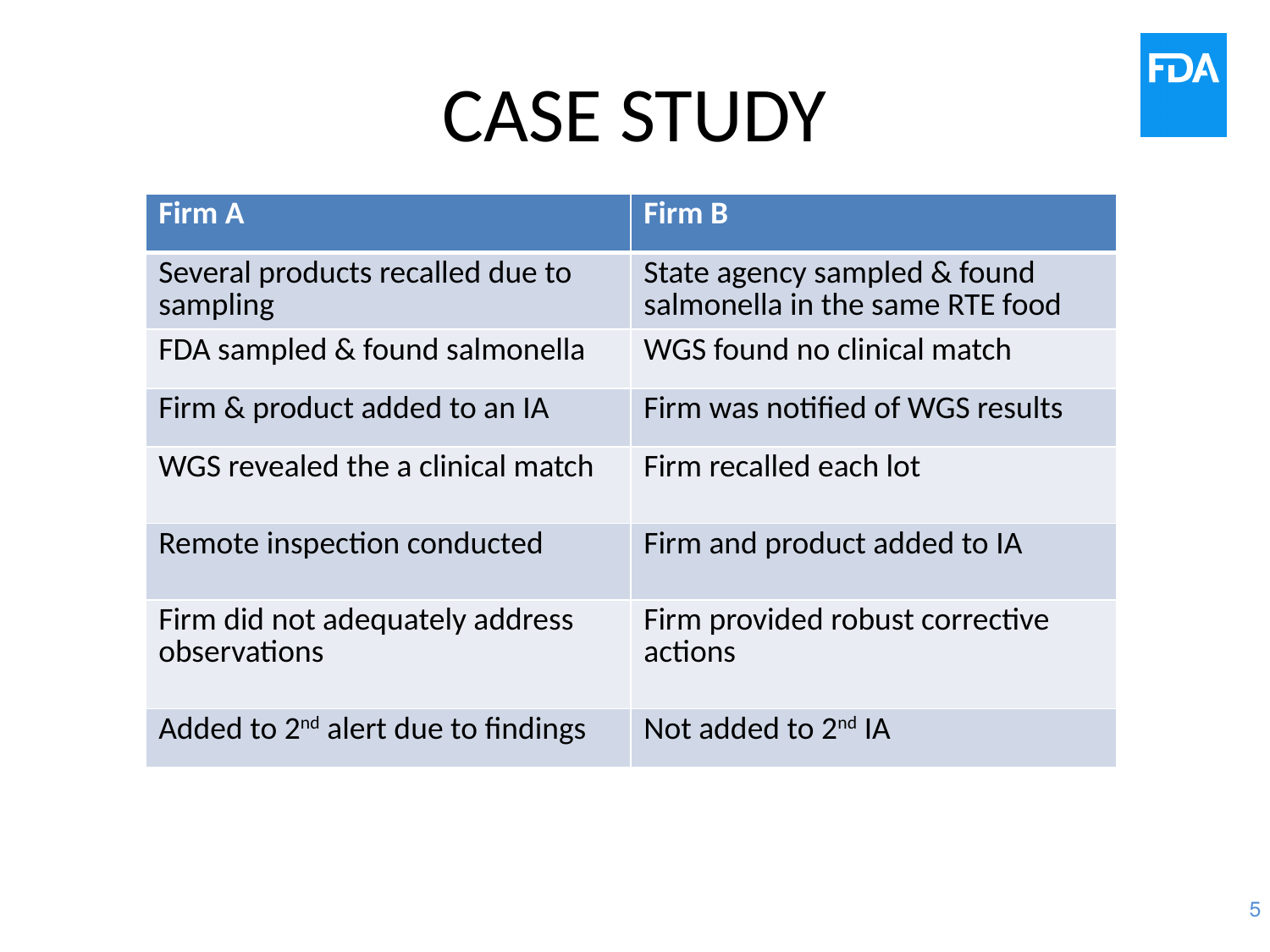

# CASE STUDY
| Firm A | Firm B |
| --- | --- |
| Several products recalled due to sampling | State agency sampled & found salmonella in the same RTE food |
| FDA sampled & found salmonella | WGS found no clinical match |
| Firm & product added to an IA | Firm was notified of WGS results |
| WGS revealed the a clinical match | Firm recalled each lot |
| Remote inspection conducted | Firm and product added to IA |
| Firm did not adequately address observations | Firm provided robust corrective actions |
| Added to 2nd alert due to findings | Not added to 2nd IA |